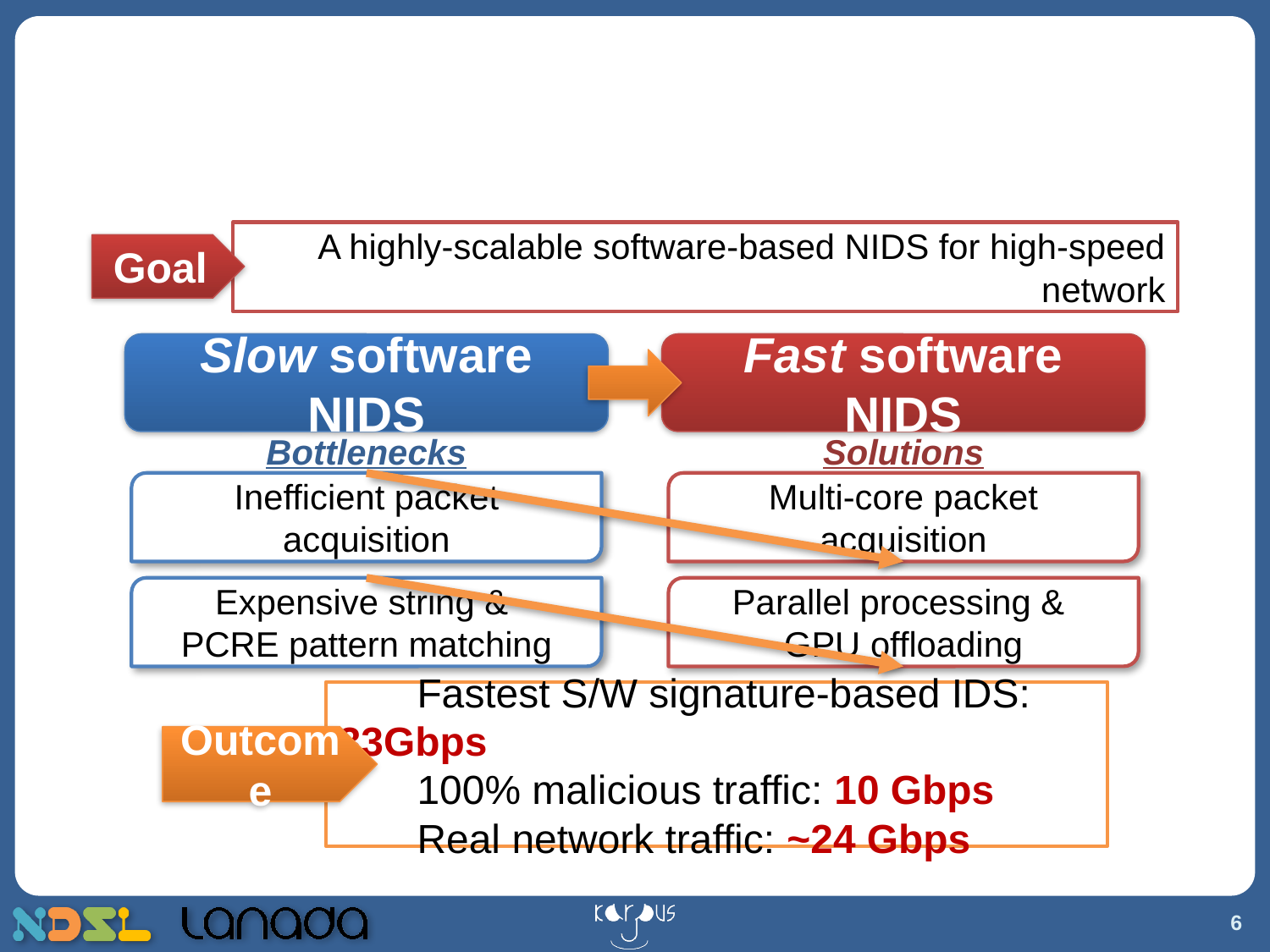

# Contributions
A highly-scalable software-based NIDS for high-speed network
Goal
Slow software NIDS
Fast software NIDS

Bottlenecks
Solutions
Inefficient packet acquisition
Multi-core packet acquisition
Expensive string &
PCRE pattern matching
Parallel processing &
GPU offloading
       Fastest S/W signature-based IDS: 33Gbps
       100% malicious traffic: 10 Gbps
       Real network traffic: ~24 Gbps
Outcome
6